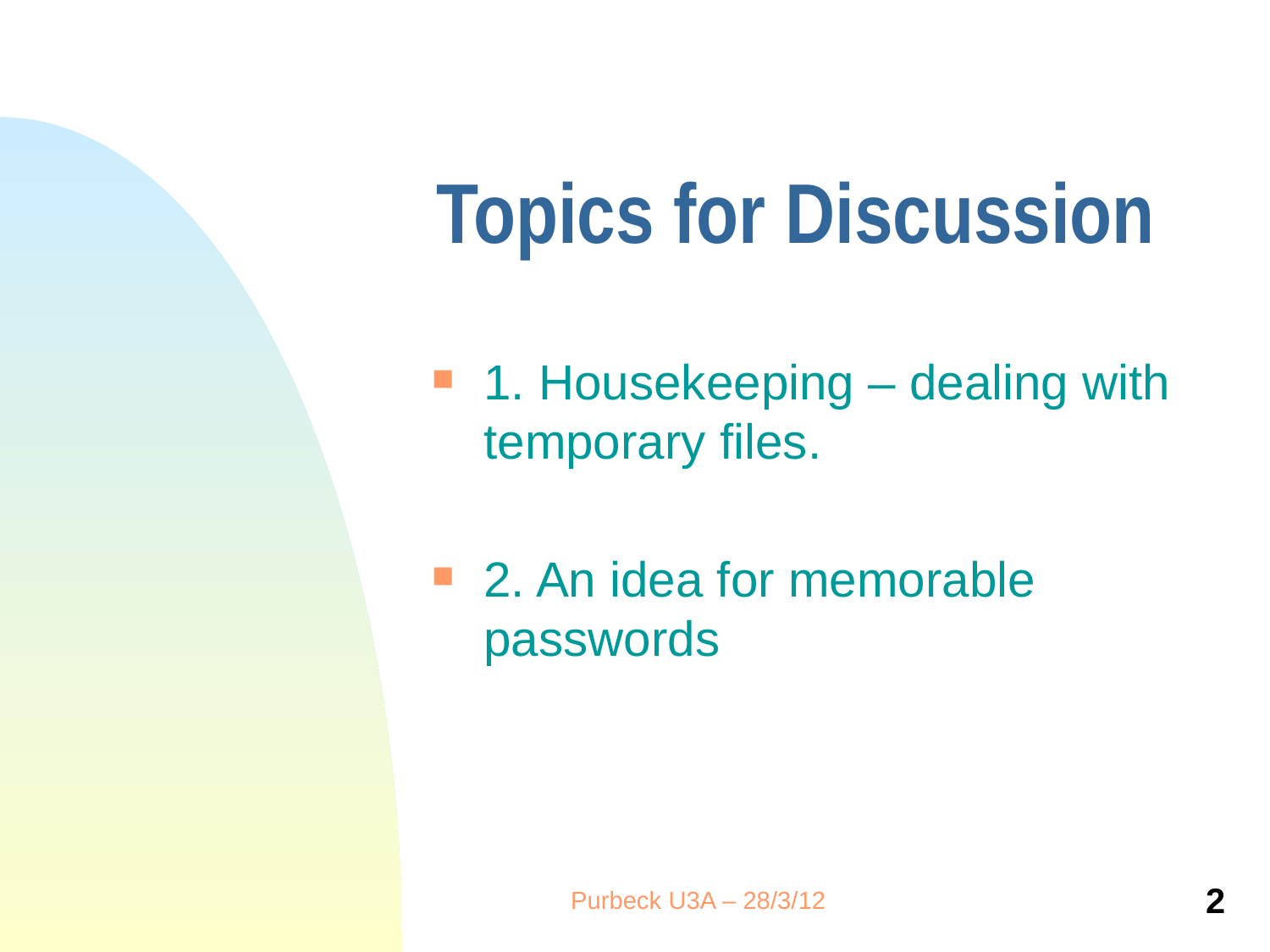

Topics for Discussion

1. Housekeeping – dealing with temporary files.

2. An idea for memorable passwords
Purbeck U3A – 28/3/12
2